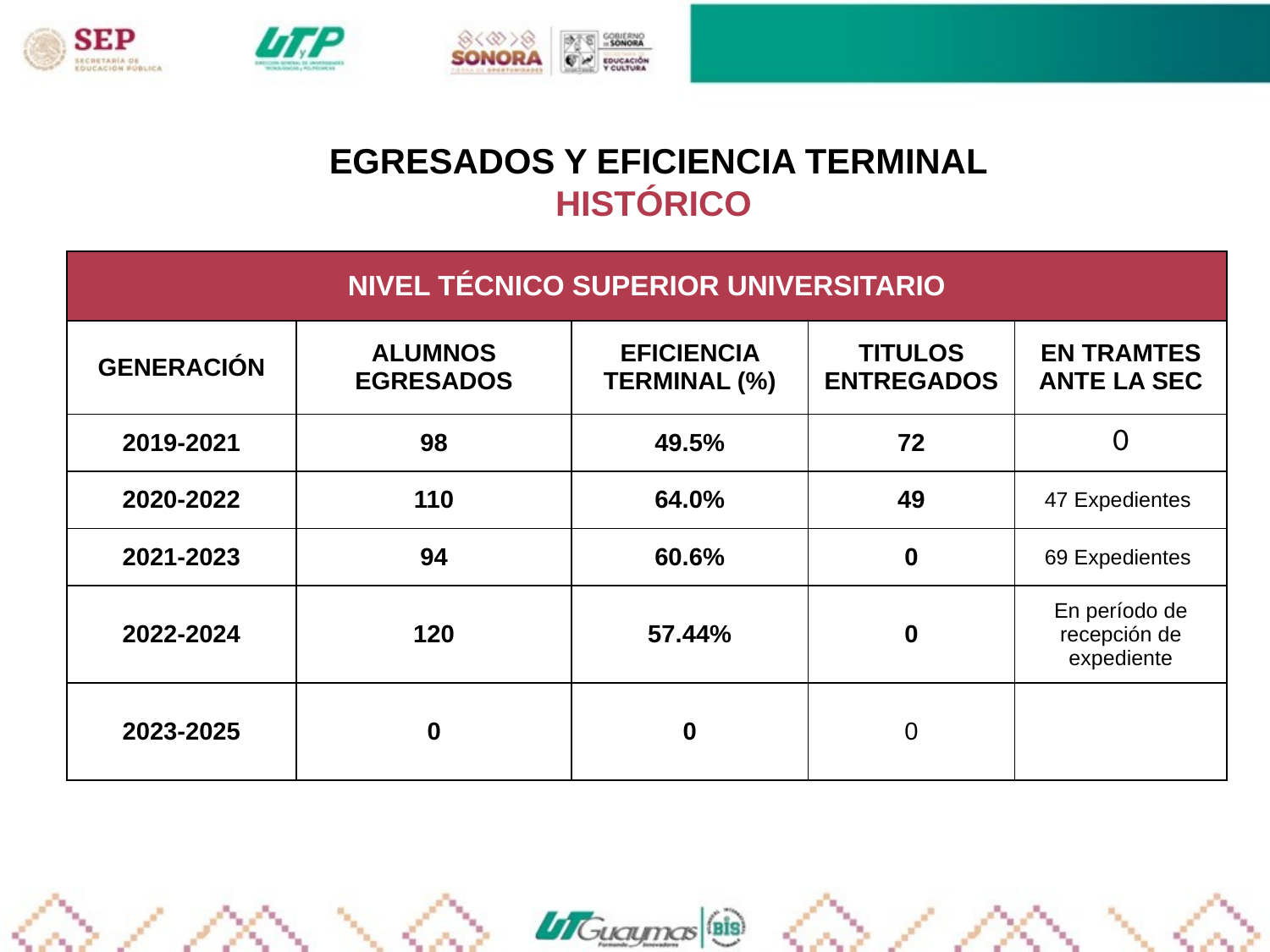

EGRESADOS Y EFICIENCIA TERMINAL
HISTÓRICO
| NIVEL TÉCNICO SUPERIOR UNIVERSITARIO |  |  |  |  |
| --- | --- | --- | --- | --- |
| GENERACIÓN | ALUMNOS EGRESADOS | EFICIENCIA TERMINAL (%) | TITULOS ENTREGADOS | EN TRAMTES ANTE LA SEC |
| 2019-2021 | 98 | 49.5% | 72 | 0 |
| 2020-2022 | 110 | 64.0% | 49 | 47 Expedientes |
| 2021-2023 | 94 | 60.6% | 0 | 69 Expedientes |
| 2022-2024 | 120 | 57.44% | 0 | En período de recepción de expediente |
| 2023-2025 | 0 | 0 | 0 |  |